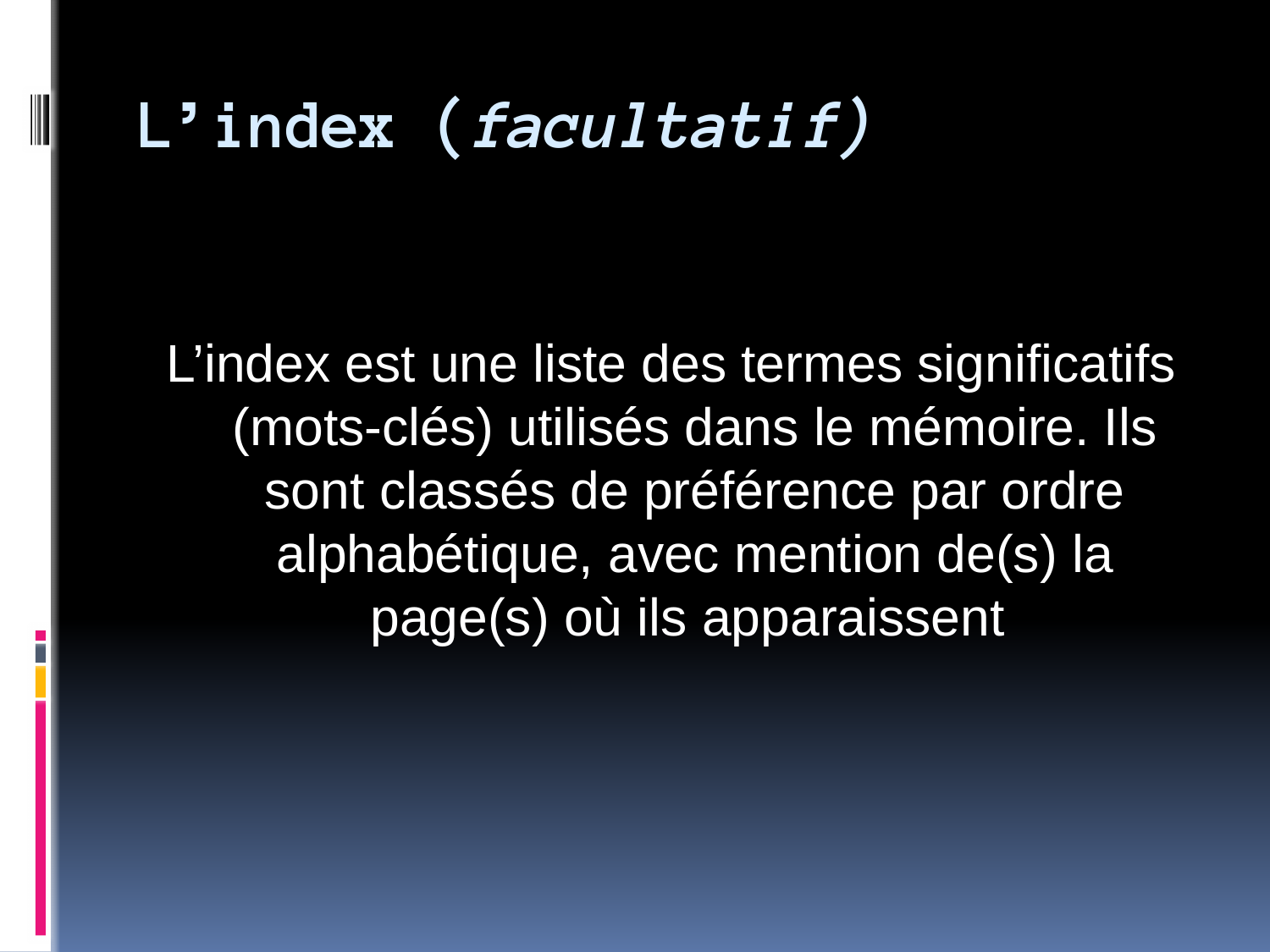

# L’index (facultatif)

L’index est une liste des termes significatifs (mots-clés) utilisés dans le mémoire. Ils sont classés de préférence par ordre alphabétique, avec mention de(s) la page(s) où ils apparaissent